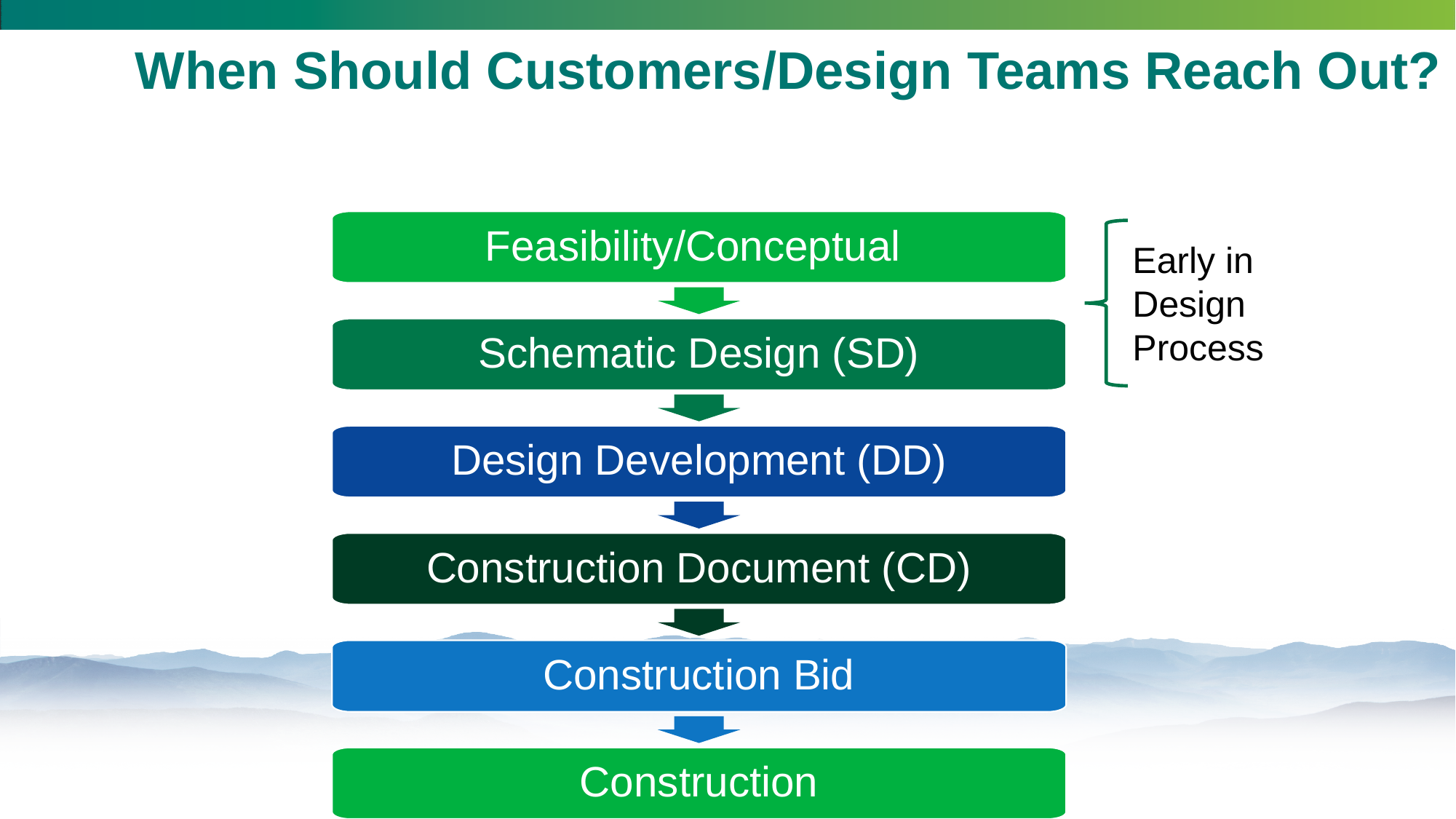

When Should Customers/Design Teams Reach Out?
Feasibility/Conceptual

Schematic Design (SD)

Design Development (DD)

Construction Document (CD)

Construction Bid

Construction

Early in Design Process